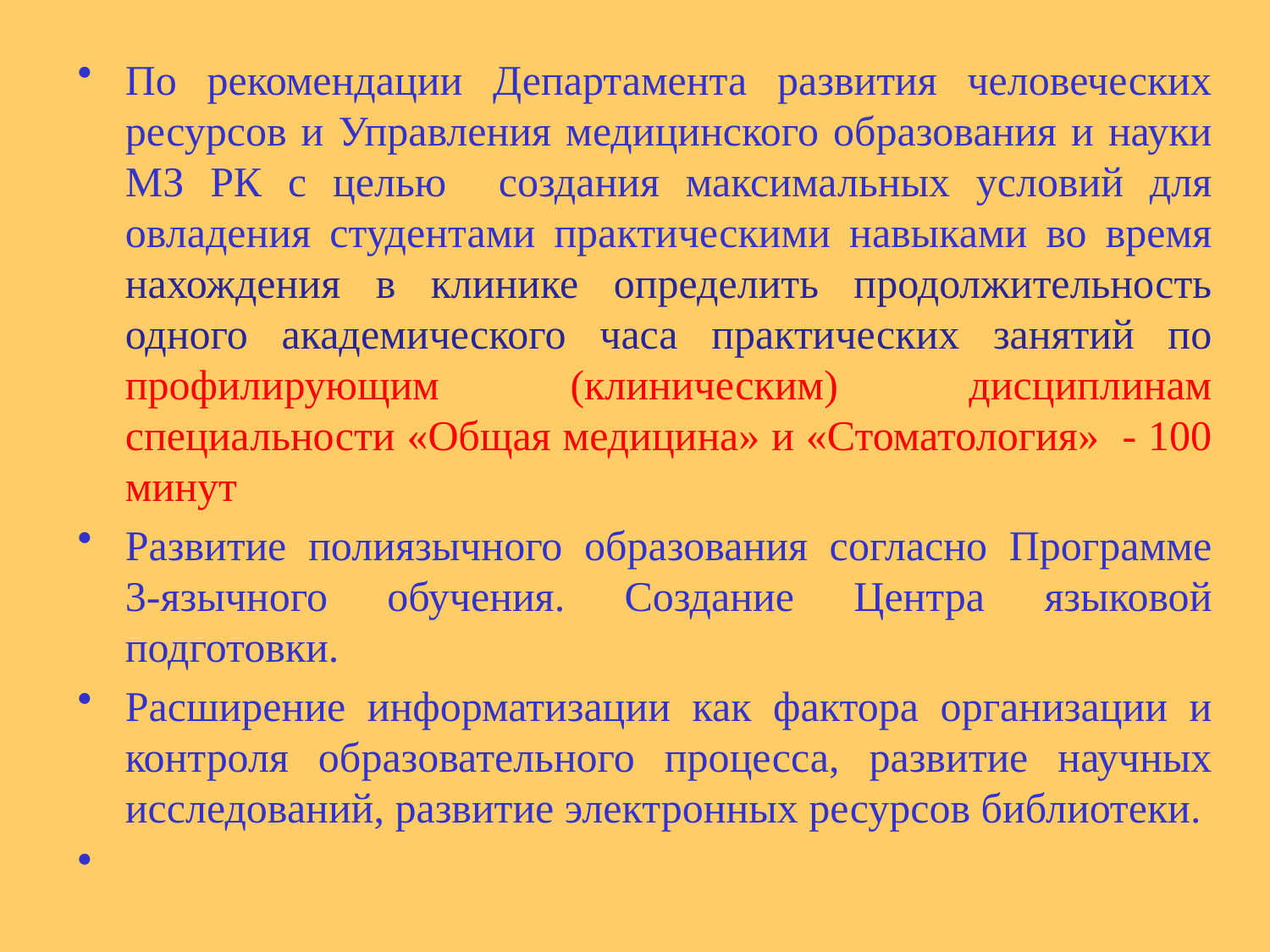

По рекомендации Департамента развития человеческих ресурсов и Управления медицинского образования и науки МЗ РК с целью  создания максимальных условий для овладения студентами практическими навыками во время нахождения в клинике определить продолжительность одного академического часа практических занятий по профилирующим (клиническим) дисциплинам специальности «Общая медицина» и «Стоматология»  - 100 минут
Развитие полиязычного образования согласно Программе 3-язычного обучения. Создание Центра языковой подготовки.
Расширение информатизации как фактора организации и контроля образовательного процесса, развитие научных исследований, развитие электронных ресурсов библиотеки.